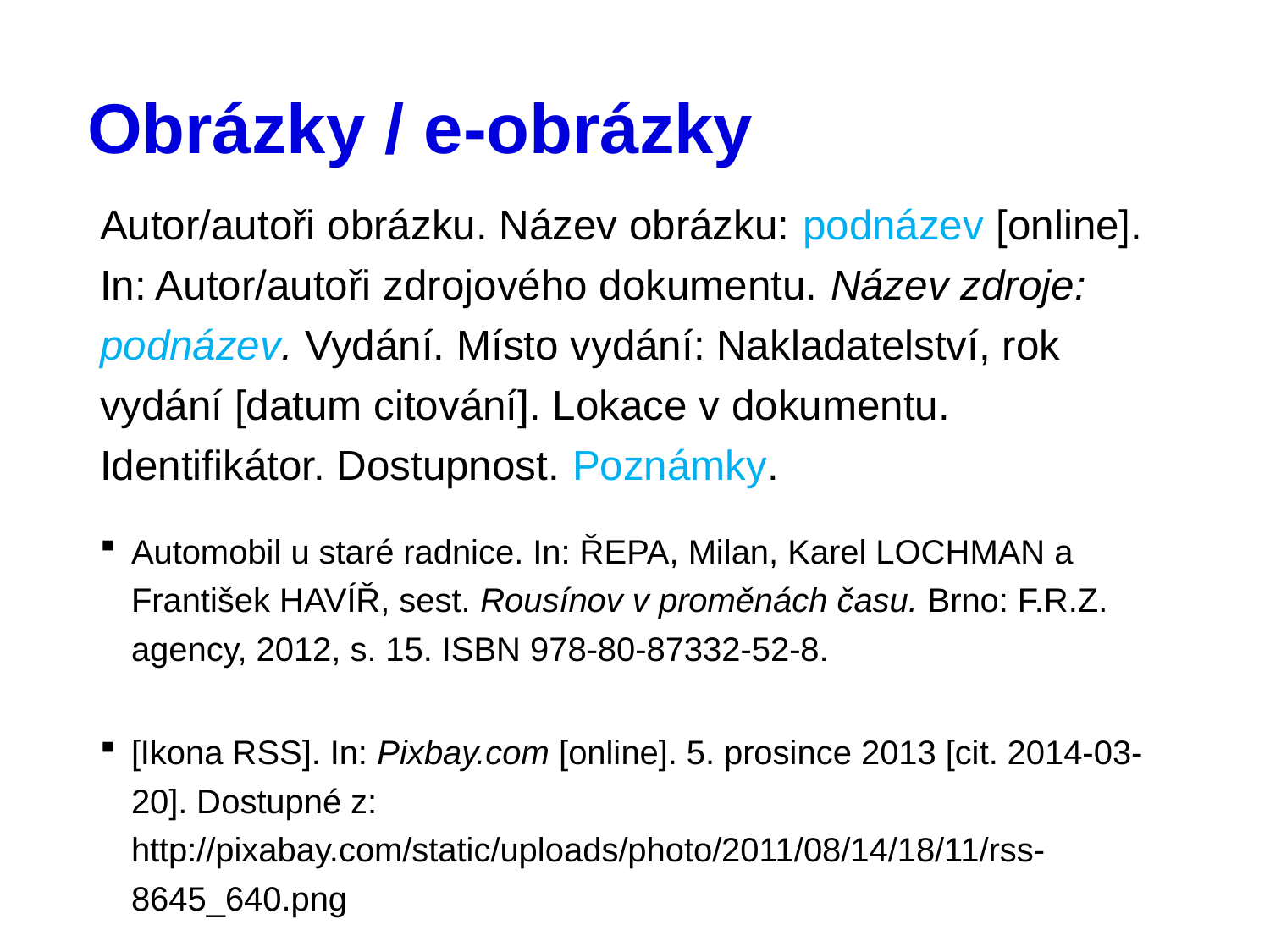

# Obrázky / e-obrázky
Autor/autoři obrázku. Název obrázku: podnázev [online]. In: Autor/autoři zdrojového dokumentu. Název zdroje: podnázev. Vydání. Místo vydání: Nakladatelství, rok vydání [datum citování]. Lokace v dokumentu. Identifikátor. Dostupnost. Poznámky.

Automobil u staré radnice. In: ŘEPA, Milan, Karel LOCHMAN a František HAVÍŘ, sest. Rousínov v proměnách času. Brno: F.R.Z. agency, 2012, s. 15. ISBN 978-80-87332-52-8.

[Ikona RSS]. In: Pixbay.com [online]. 5. prosince 2013 [cit. 2014-03-20]. Dostupné z: http://pixabay.com/static/uploads/photo/2011/08/14/18/11/rss-8645_640.png